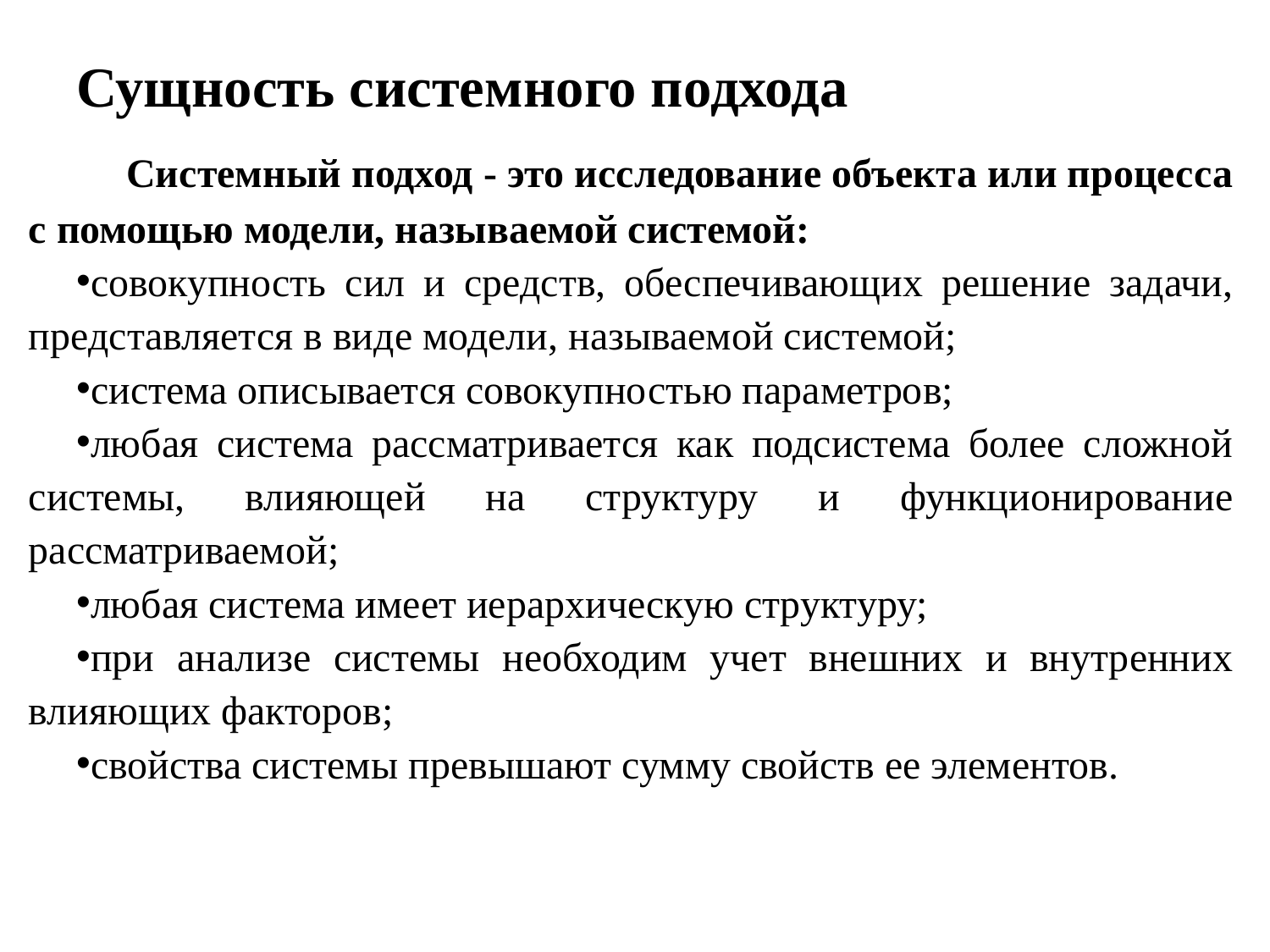

# Сущность системного подхода
    Системный подход - это исследование объекта или процесса с помощью модели, называемой системой:
совокупность сил и средств, обеспечивающих решение задачи, представляется в виде модели, называемой системой;
система описывается совокупностью параметров;
любая система рассматривается как подсистема более сложной системы, влияющей на структуру и функционирование рассматриваемой;
любая система имеет иерархическую структуру;
при анализе системы необходим учет внешних и внутренних влияющих факторов;
свойства системы превышают сумму свойств ее элементов.